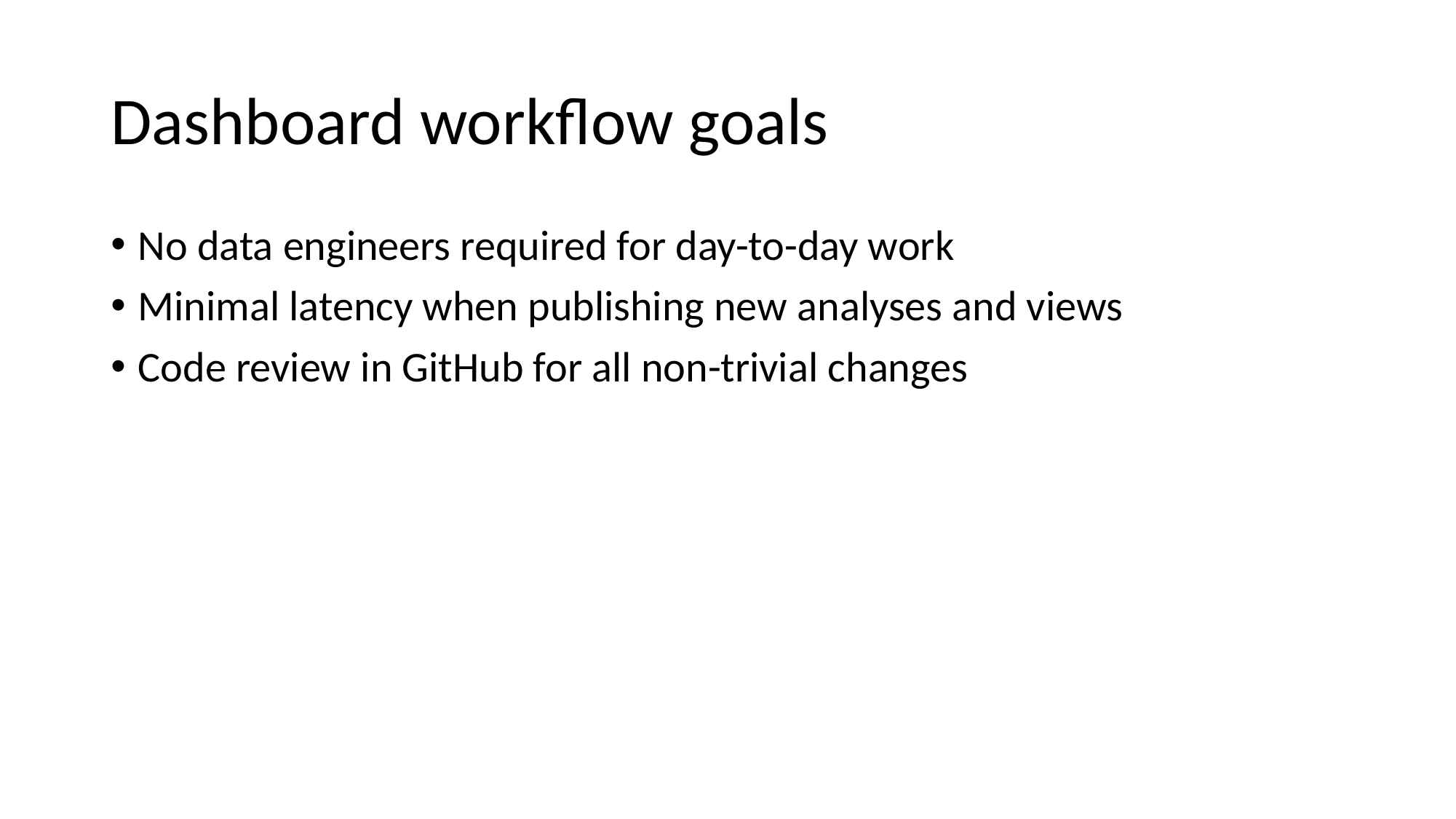

# Dashboard workflow goals
No data engineers required for day-to-day work
Minimal latency when publishing new analyses and views
Code review in GitHub for all non-trivial changes